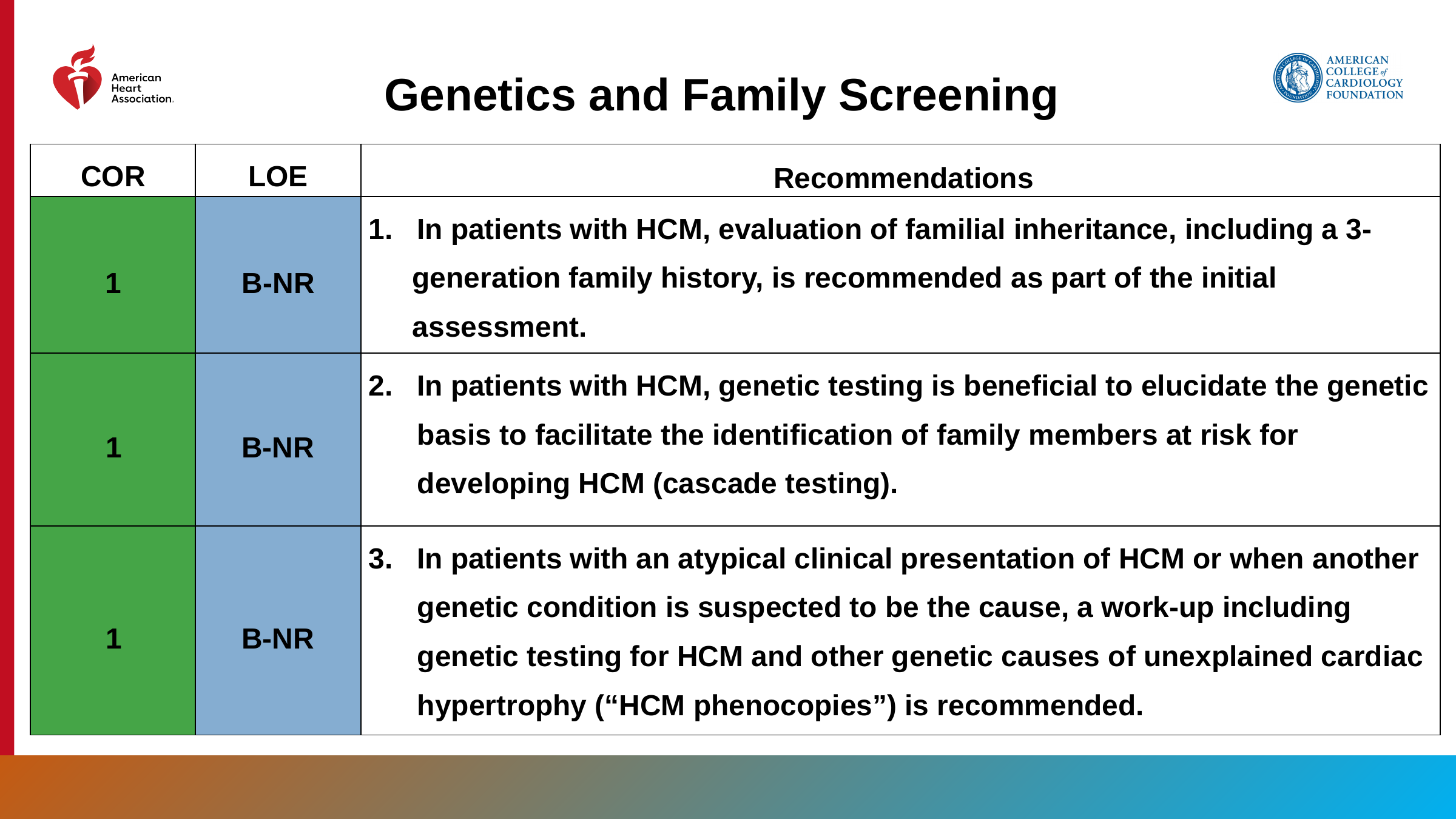

Genetics and Family Screening
| COR | LOE | Recommendations |
| --- | --- | --- |
| 1 | B-NR | 1. In patients with HCM, evaluation of familial inheritance, including a 3-generation family history, is recommended as part of the initial assessment. |
| 1 | B-NR | 2. In patients with HCM, genetic testing is beneficial to elucidate the genetic basis to facilitate the identification of family members at risk for developing HCM (cascade testing). |
| 1 | B-NR | 3. In patients with an atypical clinical presentation of HCM or when another genetic condition is suspected to be the cause, a work-up including genetic testing for HCM and other genetic causes of unexplained cardiac hypertrophy (“HCM phenocopies”) is recommended. |
42